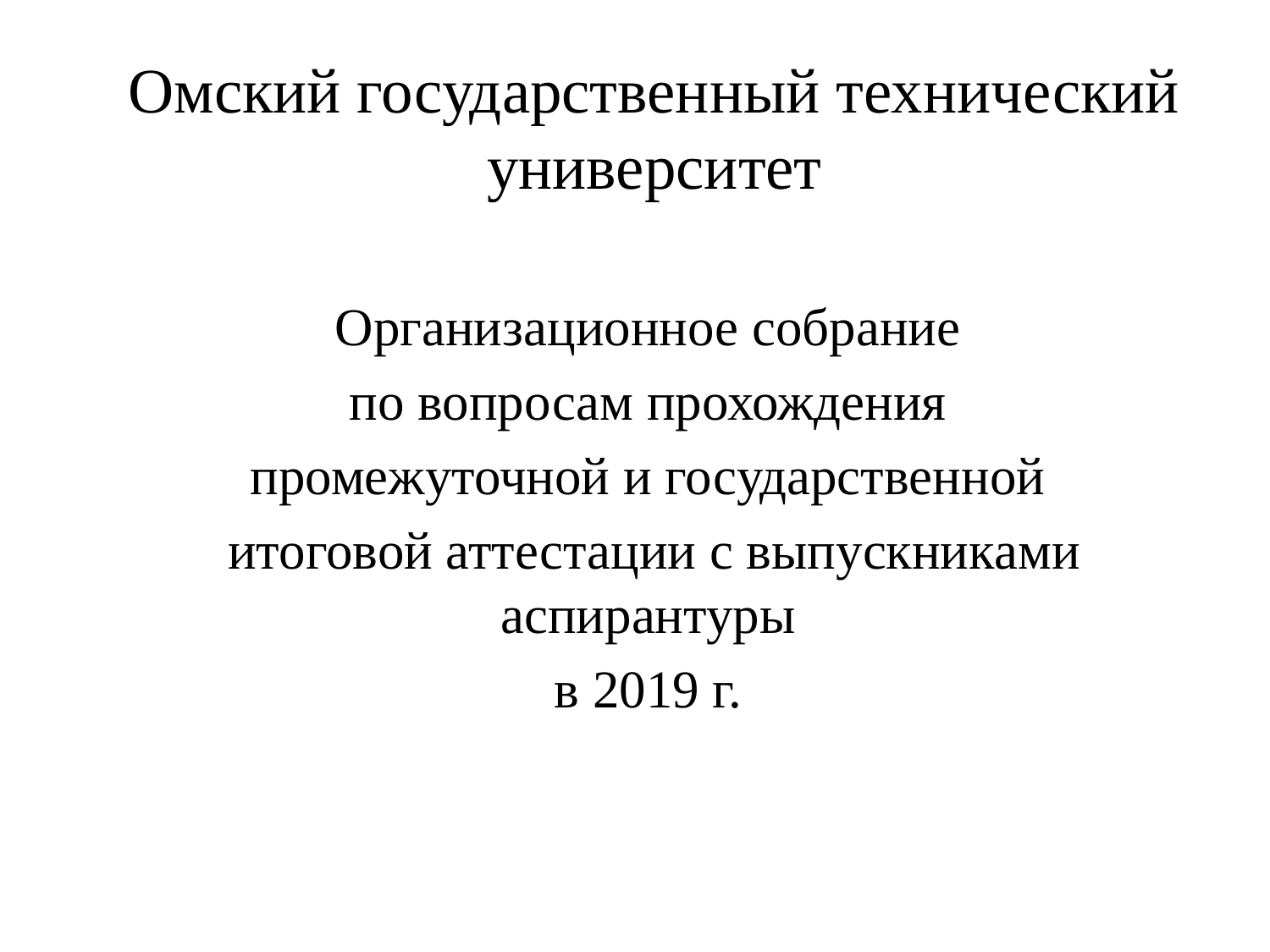

# Омский государственный технический университет
Организационное собрание
по вопросам прохождения
промежуточной и государственной
итоговой аттестации с выпускниками аспирантуры
в 2019 г.